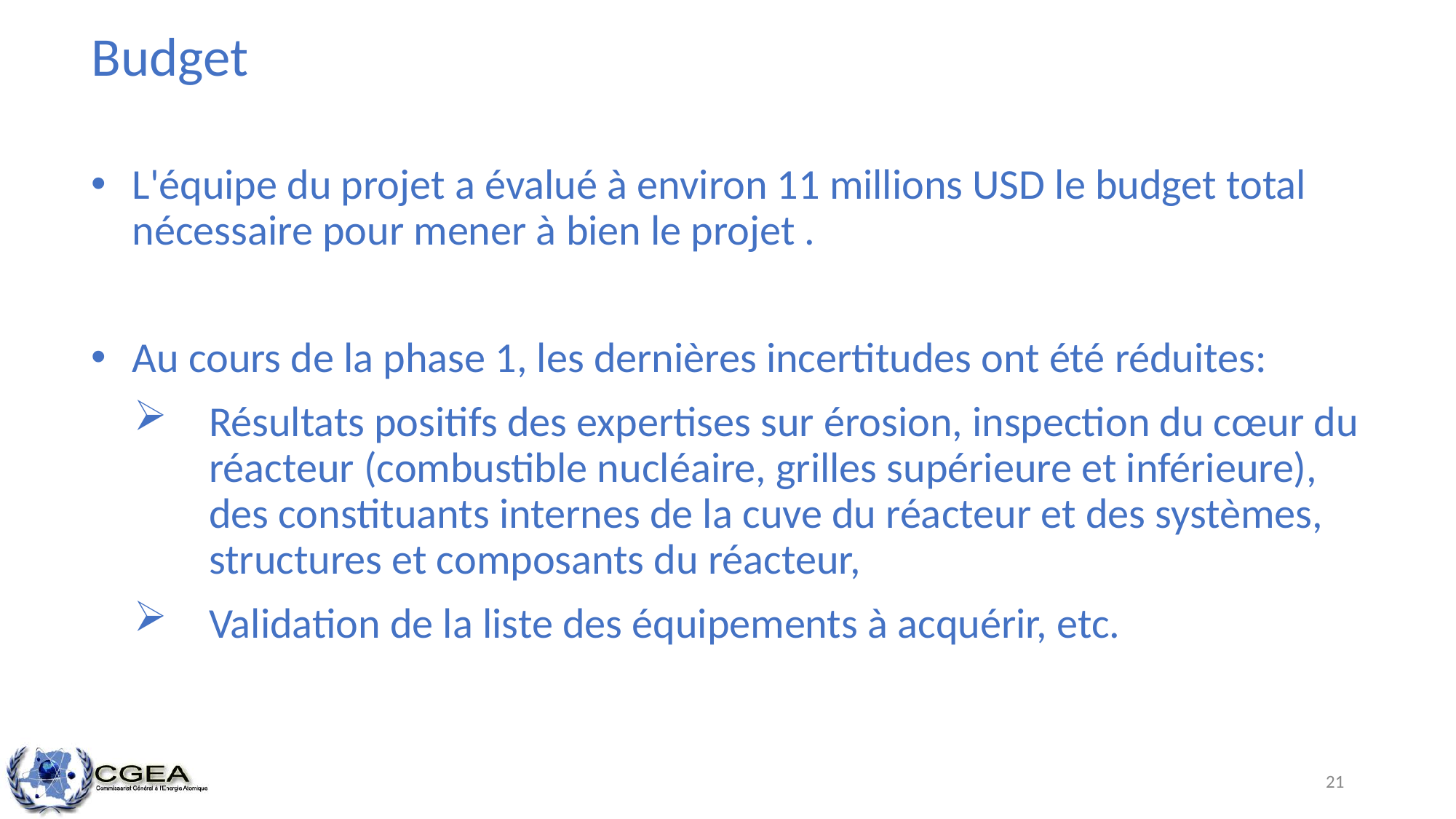

Budget
L'équipe du projet a évalué à environ 11 millions USD le budget total nécessaire pour mener à bien le projet .

Au cours de la phase 1, les dernières incertitudes ont été réduites:
Résultats positifs des expertises sur érosion, inspection du cœur du réacteur (combustible nucléaire, grilles supérieure et inférieure), des constituants internes de la cuve du réacteur et des systèmes, structures et composants du réacteur,
Validation de la liste des équipements à acquérir, etc.
21